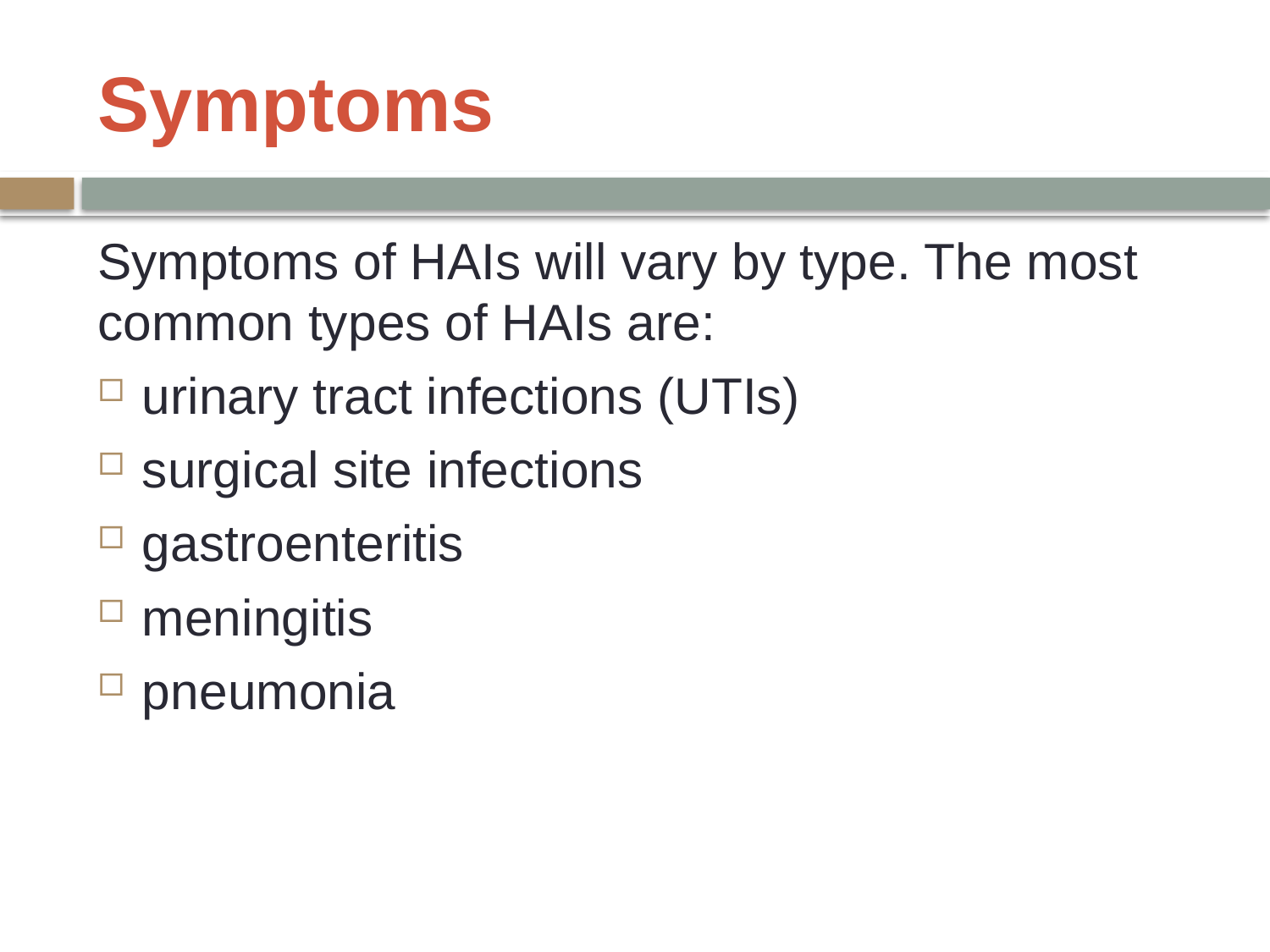

# Symptoms
Symptoms of HAIs will vary by type. The most common types of HAIs are:
urinary tract infections (UTIs)
surgical site infections
gastroenteritis
meningitis
pneumonia